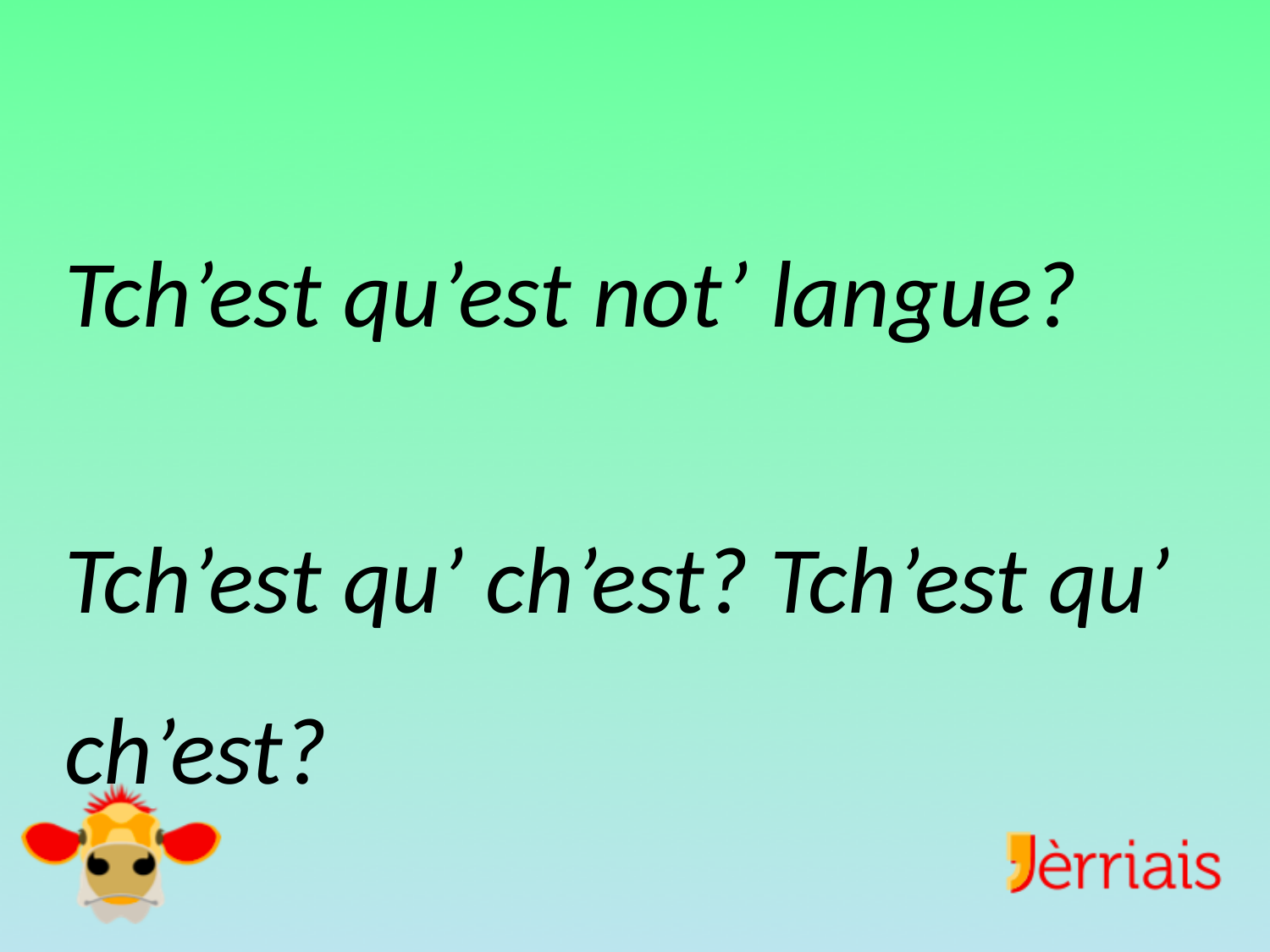

Tch’est qu’est not’ langue?

Tch’est qu’ ch’est? Tch’est qu’ ch’est?